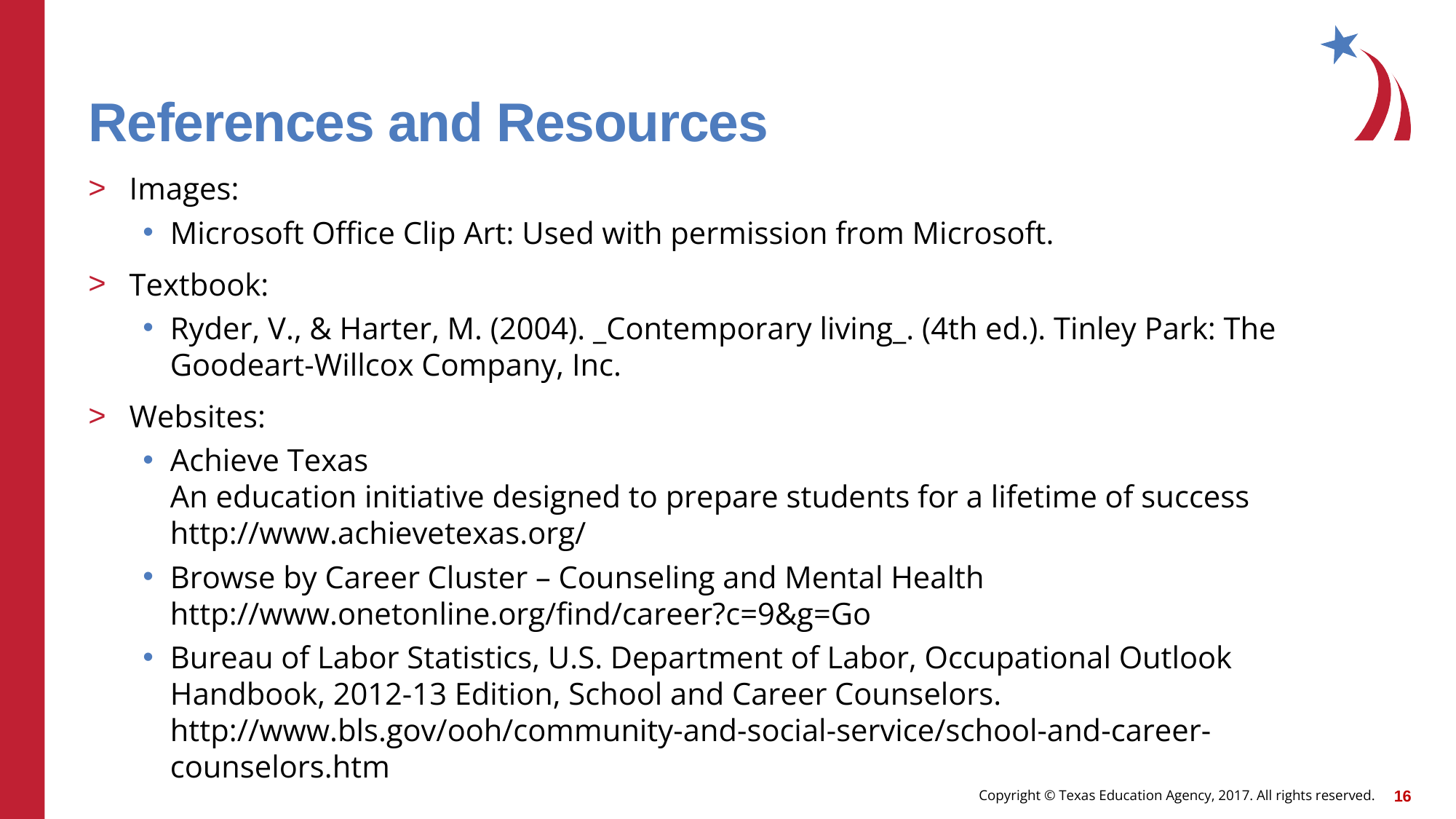

# References and Resources
Images:
Microsoft Office Clip Art: Used with permission from Microsoft.
Textbook:
Ryder, V., & Harter, M. (2004). _Contemporary living_. (4th ed.). Tinley Park: The Goodeart-Willcox Company, Inc.
Websites:
Achieve Texas
An education initiative designed to prepare students for a lifetime of success
http://www.achievetexas.org/
Browse by Career Cluster – Counseling and Mental Health
http://www.onetonline.org/find/career?c=9&g=Go
Bureau of Labor Statistics, U.S. Department of Labor, Occupational Outlook Handbook, 2012-13 Edition, School and Career Counselors.
http://www.bls.gov/ooh/community-and-social-service/school-and-career-counselors.htm